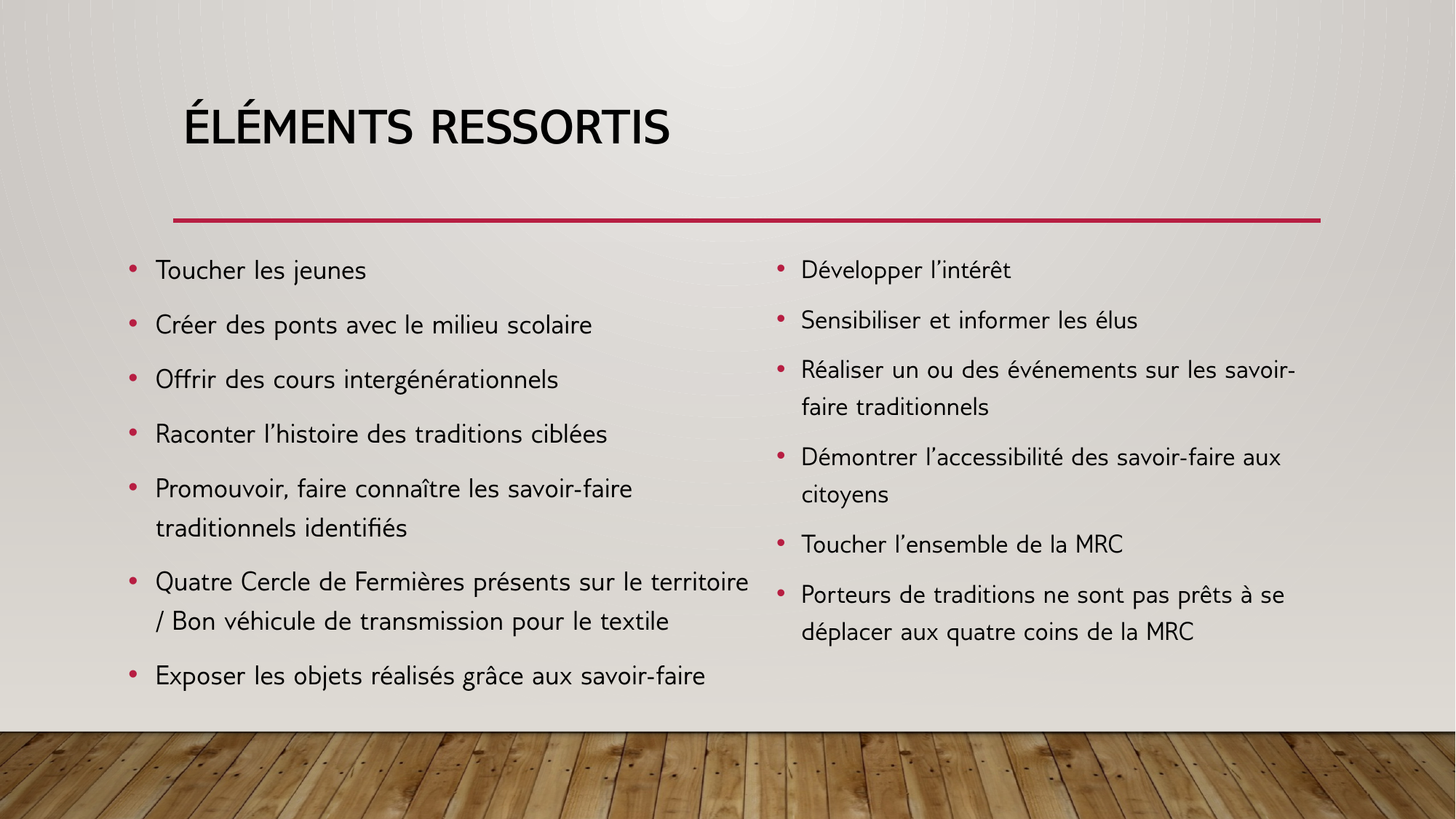

# Éléments ressortis
Toucher les jeunes
Créer des ponts avec le milieu scolaire
Offrir des cours intergénérationnels
Raconter l’histoire des traditions ciblées
Promouvoir, faire connaître les savoir-faire traditionnels identifiés
Quatre Cercle de Fermières présents sur le territoire / Bon véhicule de transmission pour le textile
Exposer les objets réalisés grâce aux savoir-faire
Développer l’intérêt
Sensibiliser et informer les élus
Réaliser un ou des événements sur les savoir-faire traditionnels
Démontrer l’accessibilité des savoir-faire aux citoyens
Toucher l’ensemble de la MRC
Porteurs de traditions ne sont pas prêts à se déplacer aux quatre coins de la MRC